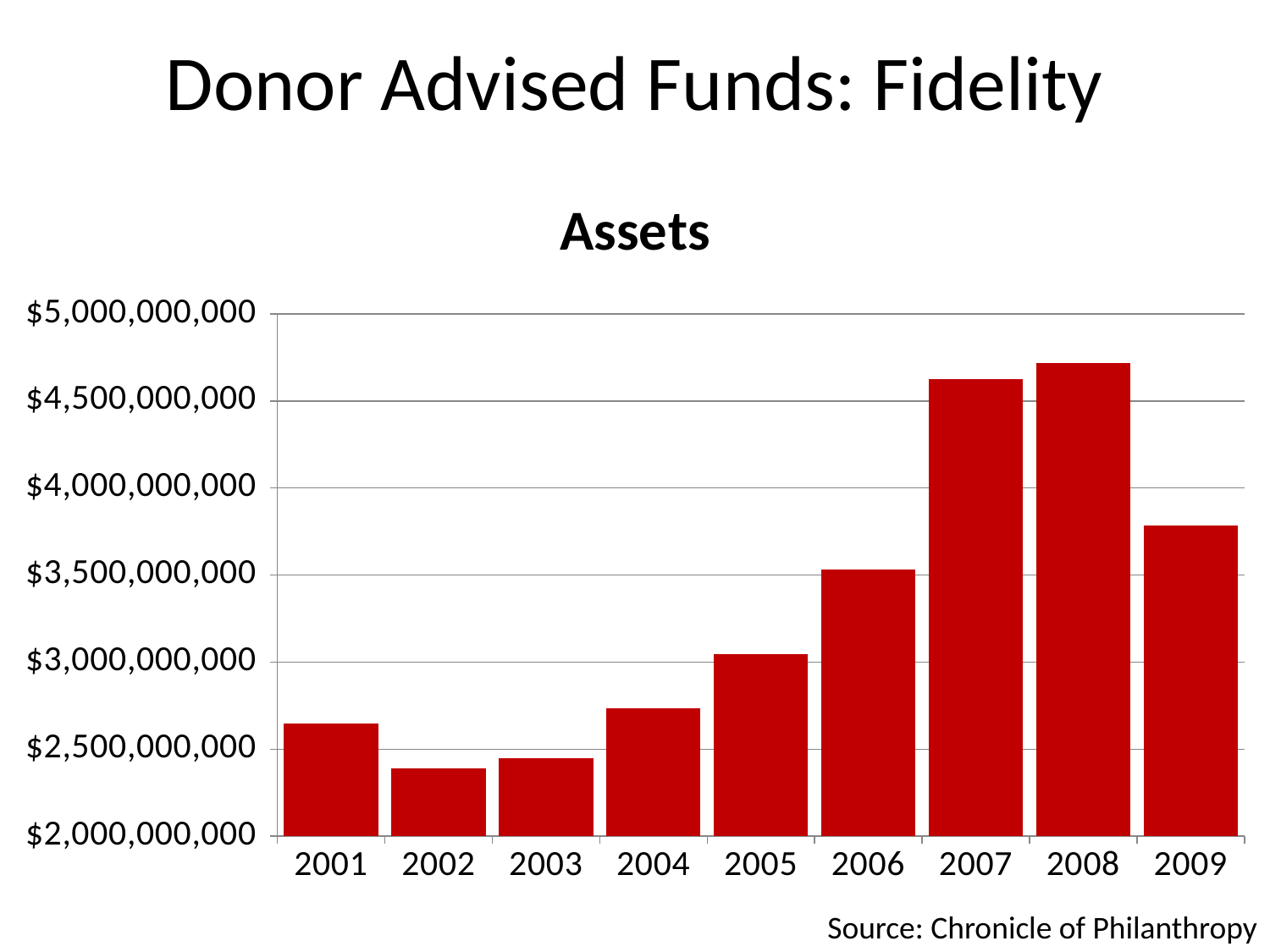

# Donor Advised Funds: Fidelity

### Chart:

| Category | Assets |
|---|---|
| 2001 | 2648760694.0 |
| 2002 | 2389029773.0 |
| 2003 | 2447627564.0 |
| 2004 | 2733691120.0 |
| 2005 | 3046611900.0 |
| 2006 | 3533952375.0 |
| 2007 | 4626763465.0 |
| 2008 | 4716723713.0 |
| 2009 | 3783727382.0 |
Source: Chronicle of Philanthropy